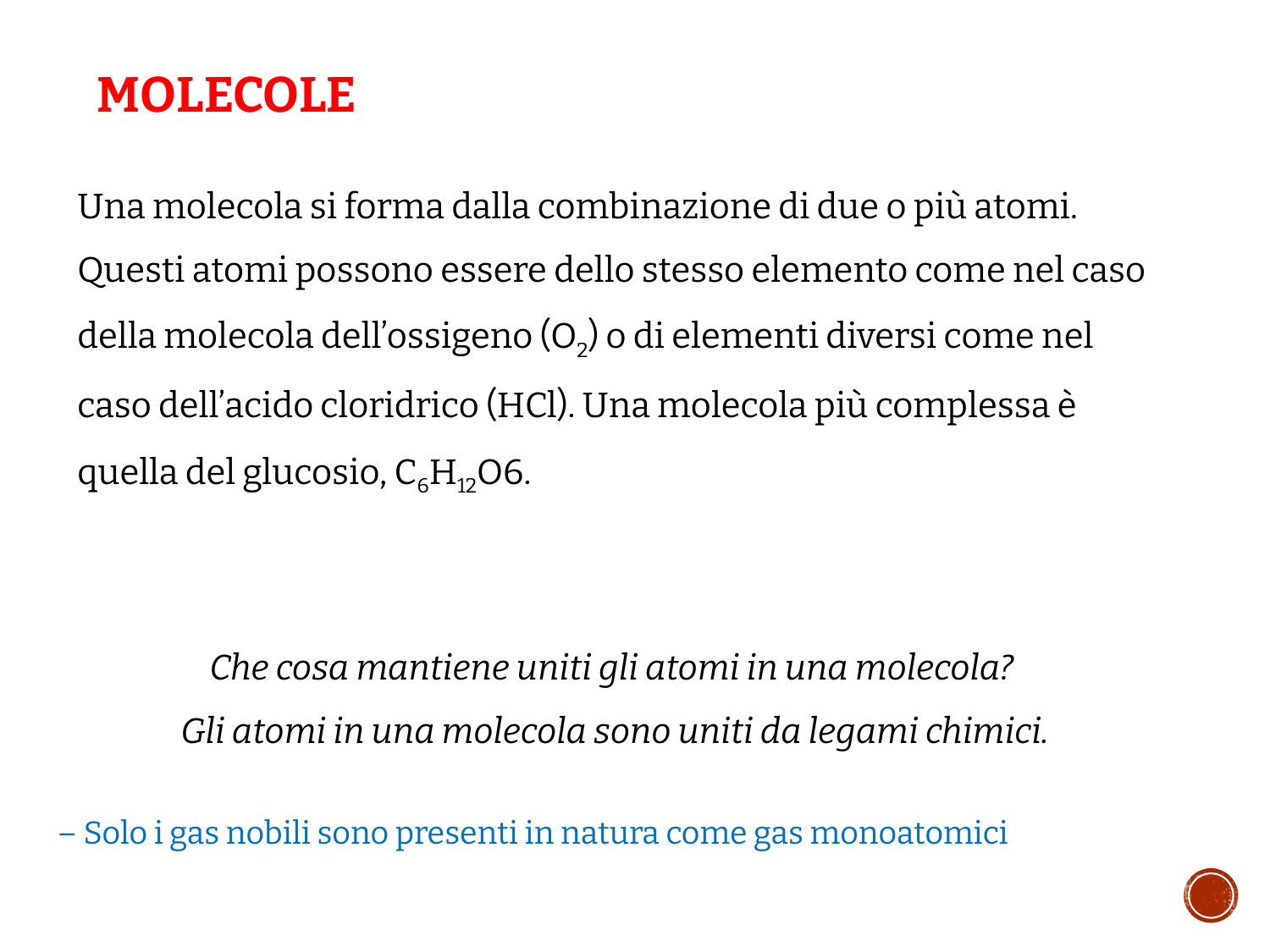

MOLECOLE
Una molecola si forma dalla combinazione di due o più atomi. Questi atomi possono essere dello stesso elemento come nel caso della molecola dell’ossigeno (O2) o di elementi diversi come nel caso dell’acido cloridrico (HCl). Una molecola più complessa è quella del glucosio, C6H12O6.

Che cosa mantiene uniti gli atomi in una molecola?
Gli atomi in una molecola sono uniti da legami chimici.
– Solo i gas nobili sono presenti in natura come gas monoatomici